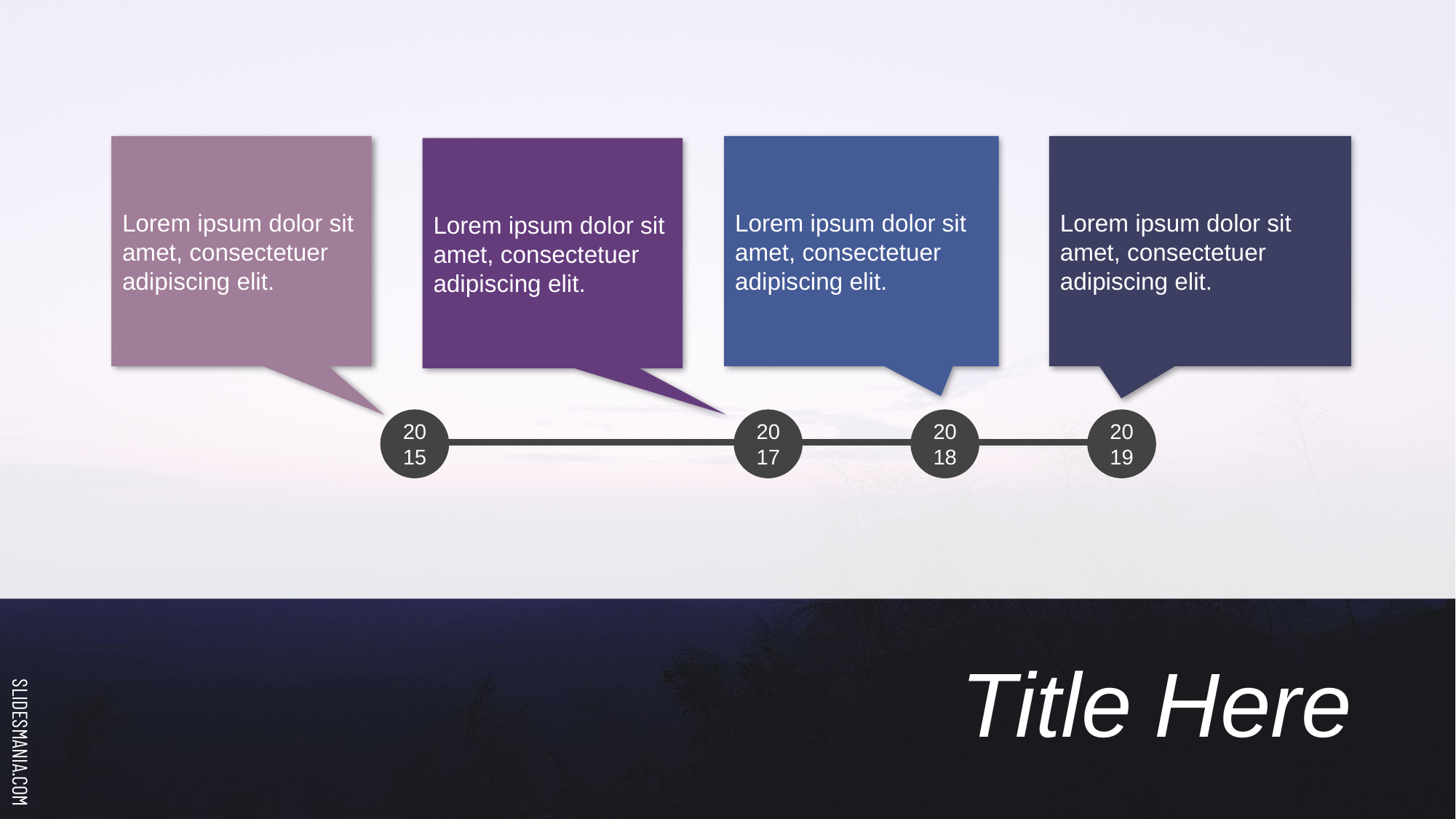

Lorem ipsum dolor sit amet, consectetuer adipiscing elit.
Lorem ipsum dolor sit amet, consectetuer adipiscing elit.
Lorem ipsum dolor sit amet, consectetuer adipiscing elit.
Lorem ipsum dolor sit amet, consectetuer adipiscing elit.
2015
2017
2018
2019
Title Here